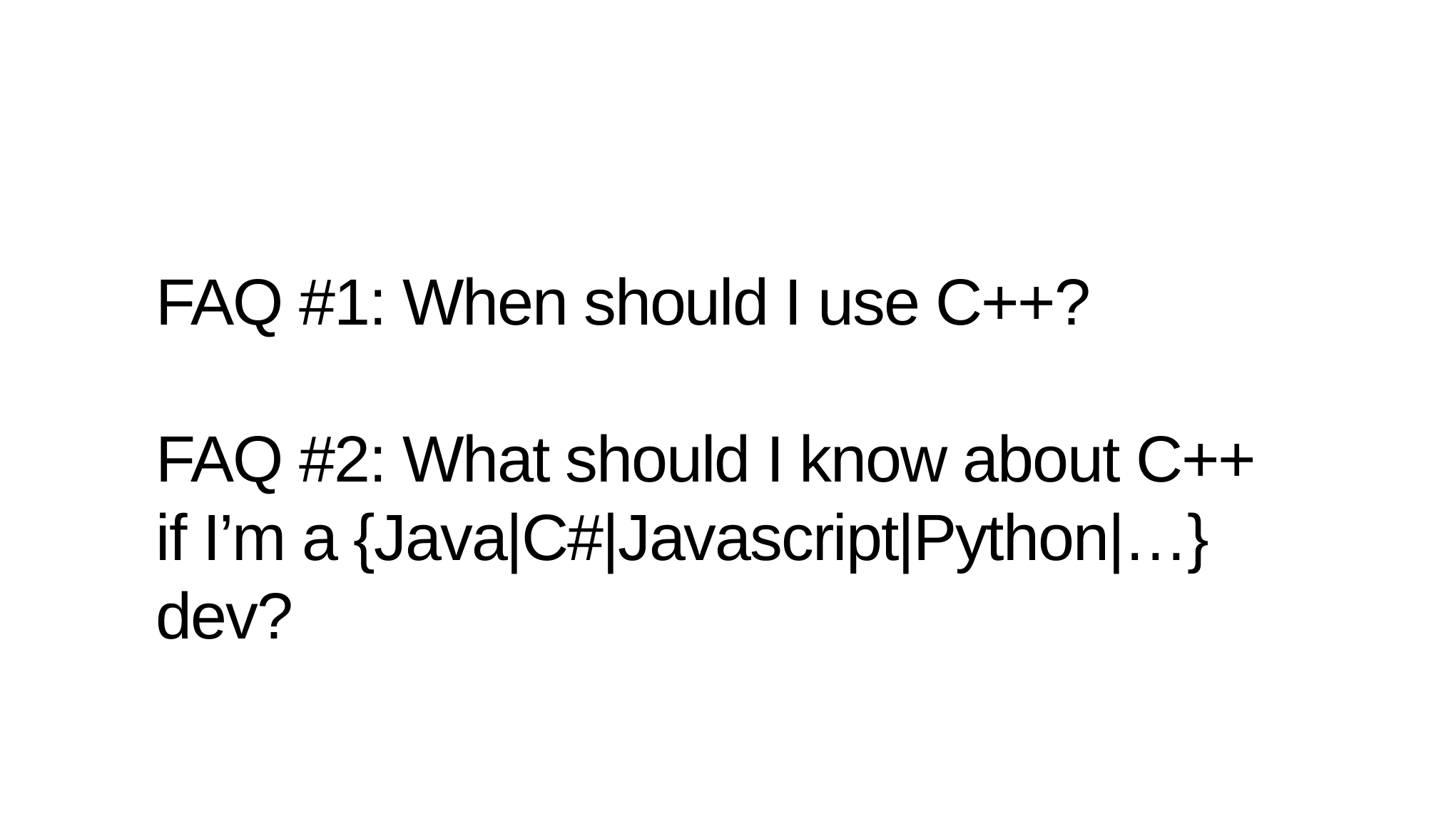

# FAQ #1: When should I use C++? FAQ #2: What should I know about C++ if I’m a {Java|C#|Javascript|Python|…} dev?